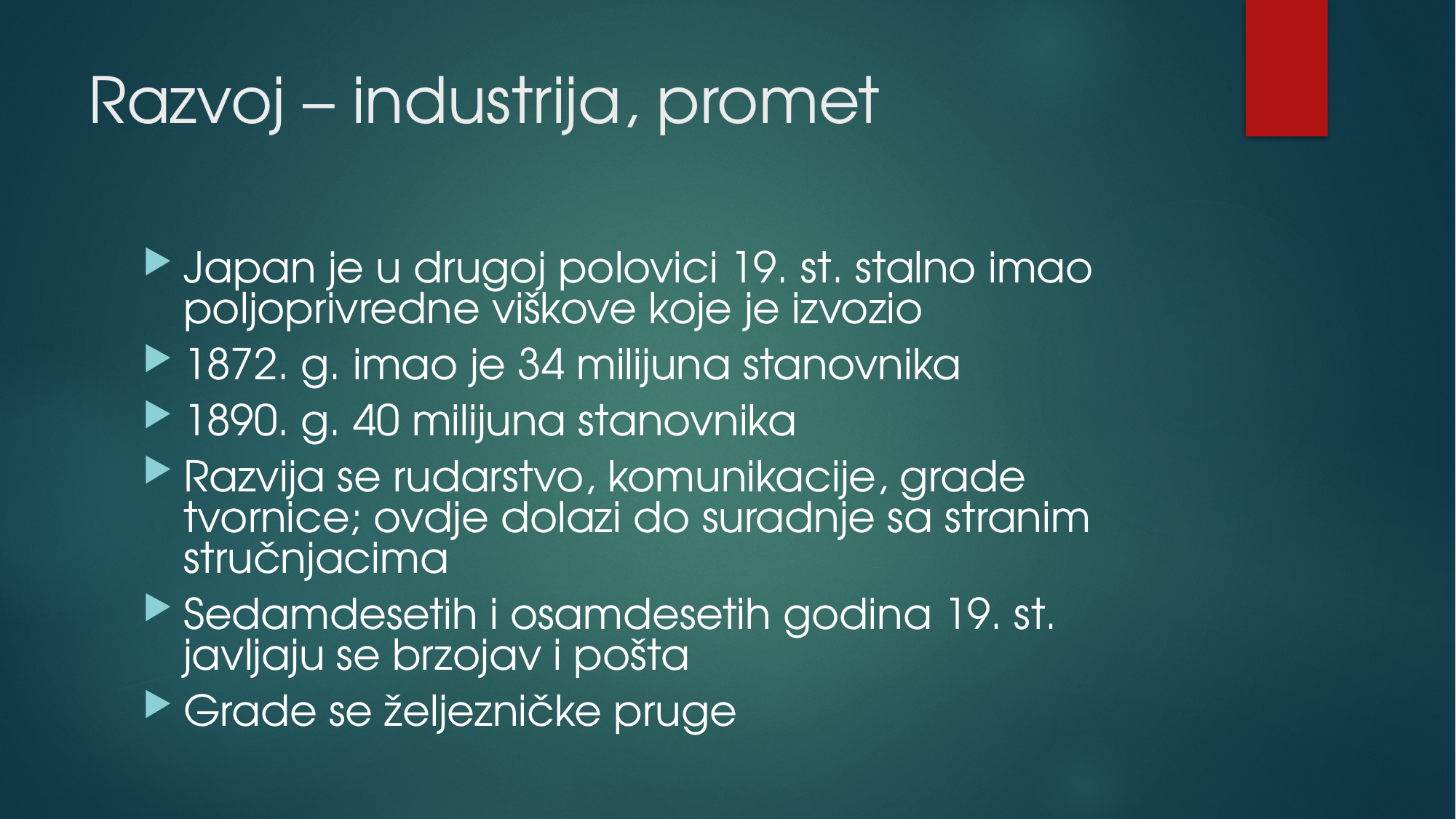

# Razvoj – industrija, promet
Japan je u drugoj polovici 19. st. stalno imao poljoprivredne viškove koje je izvozio
1872. g. imao je 34 milijuna stanovnika
1890. g. 40 milijuna stanovnika
Razvija se rudarstvo, komunikacije, grade tvornice; ovdje dolazi do suradnje sa stranim stručnjacima
Sedamdesetih i osamdesetih godina 19. st. javljaju se brzojav i pošta
Grade se željezničke pruge